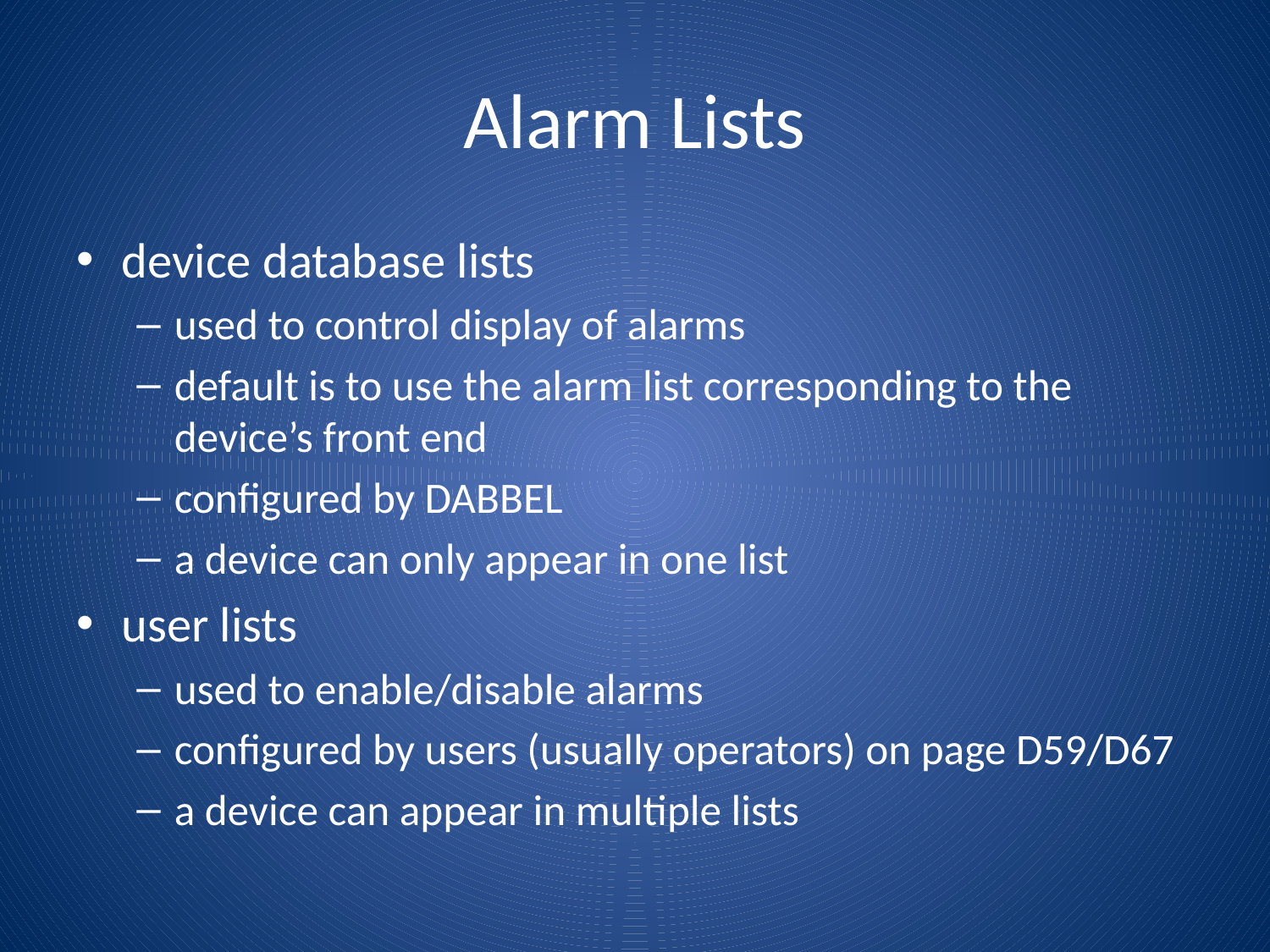

# Alarm Lists
device database lists
used to control display of alarms
default is to use the alarm list corresponding to the device’s front end
configured by DABBEL
a device can only appear in one list
user lists
used to enable/disable alarms
configured by users (usually operators) on page D59/D67
a device can appear in multiple lists